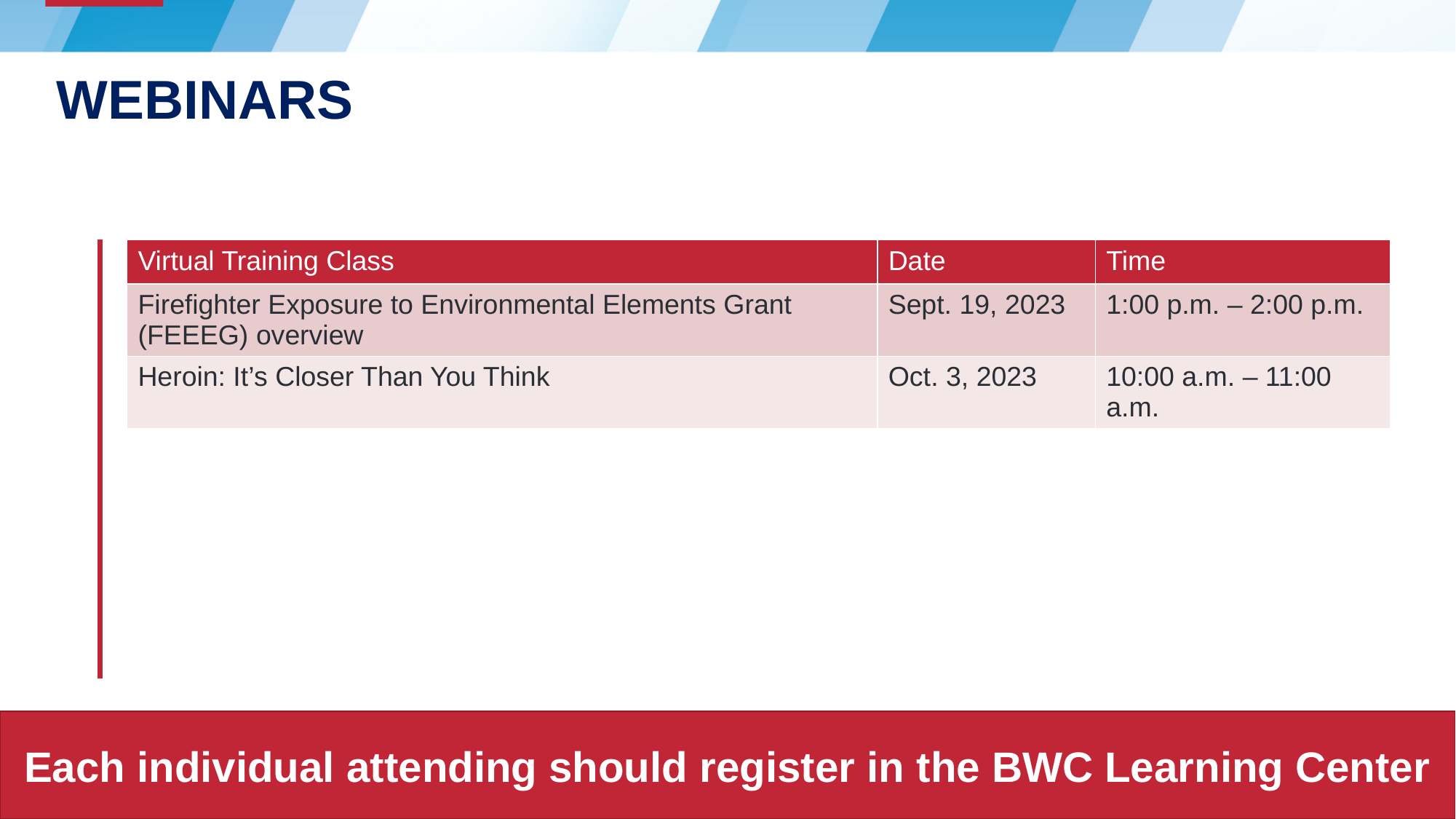

# Webinars
| Virtual Training Class | Date | Time |
| --- | --- | --- |
| Firefighter Exposure to Environmental Elements Grant (FEEEG) overview | Sept. 19, 2023 | 1:00 p.m. – 2:00 p.m. |
| Heroin: It’s Closer Than You Think | Oct. 3, 2023 | 10:00 a.m. – 11:00 a.m. |
Each individual attending should register in the BWC Learning Center